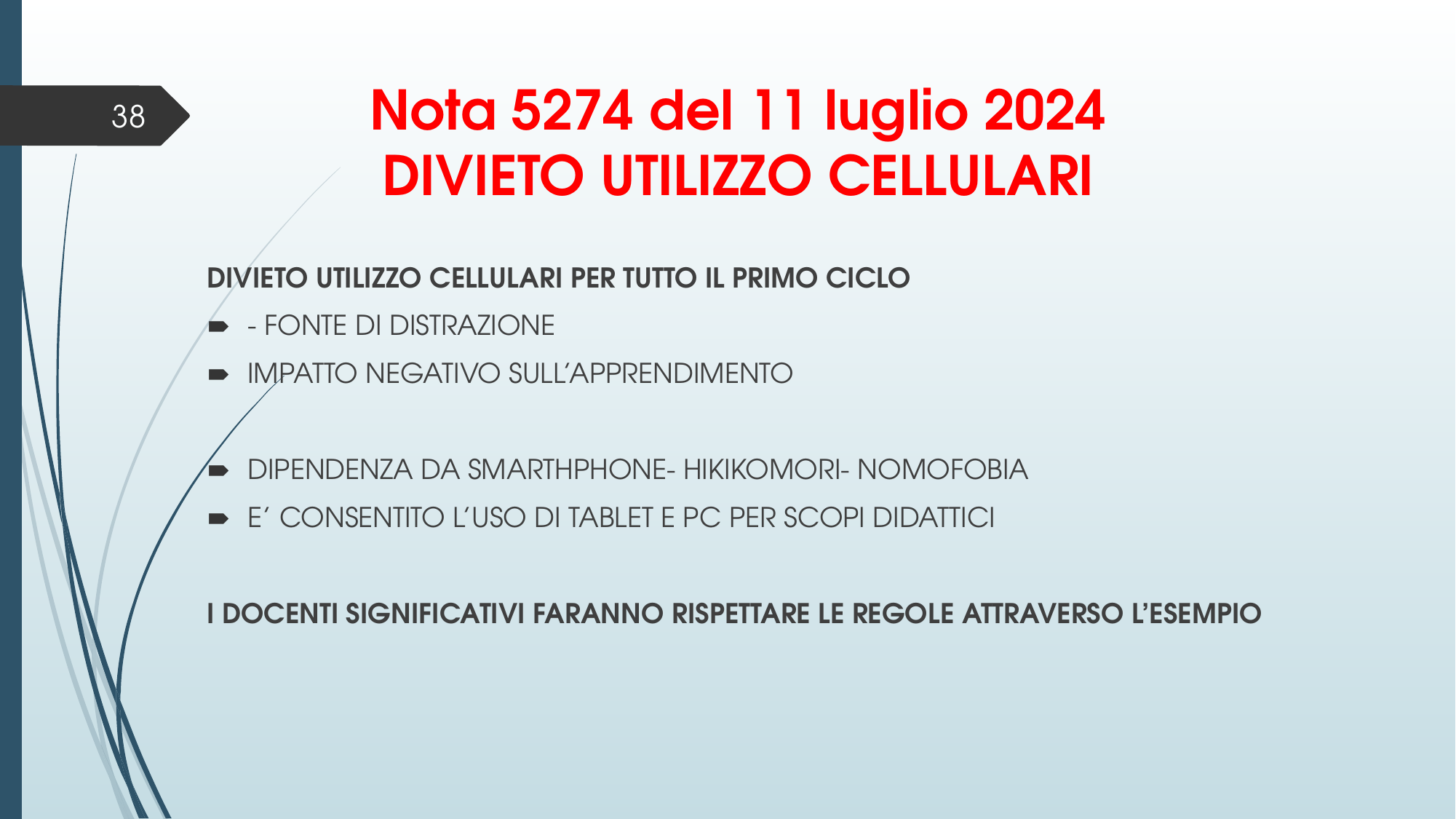

# Nota 5274 del 11 luglio 2024 DIVIETO UTILIZZO CELLULARI
38
DIVIETO UTILIZZO CELLULARI PER TUTTO IL PRIMO CICLO
- FONTE DI DISTRAZIONE
IMPATTO NEGATIVO SULL’APPRENDIMENTO

DIPENDENZA DA SMARTHPHONE- HIKIKOMORI- NOMOFOBIA
E’ CONSENTITO L’USO DI TABLET E PC PER SCOPI DIDATTICI

I DOCENTI SIGNIFICATIVI FARANNO RISPETTARE LE REGOLE ATTRAVERSO L’ESEMPIO